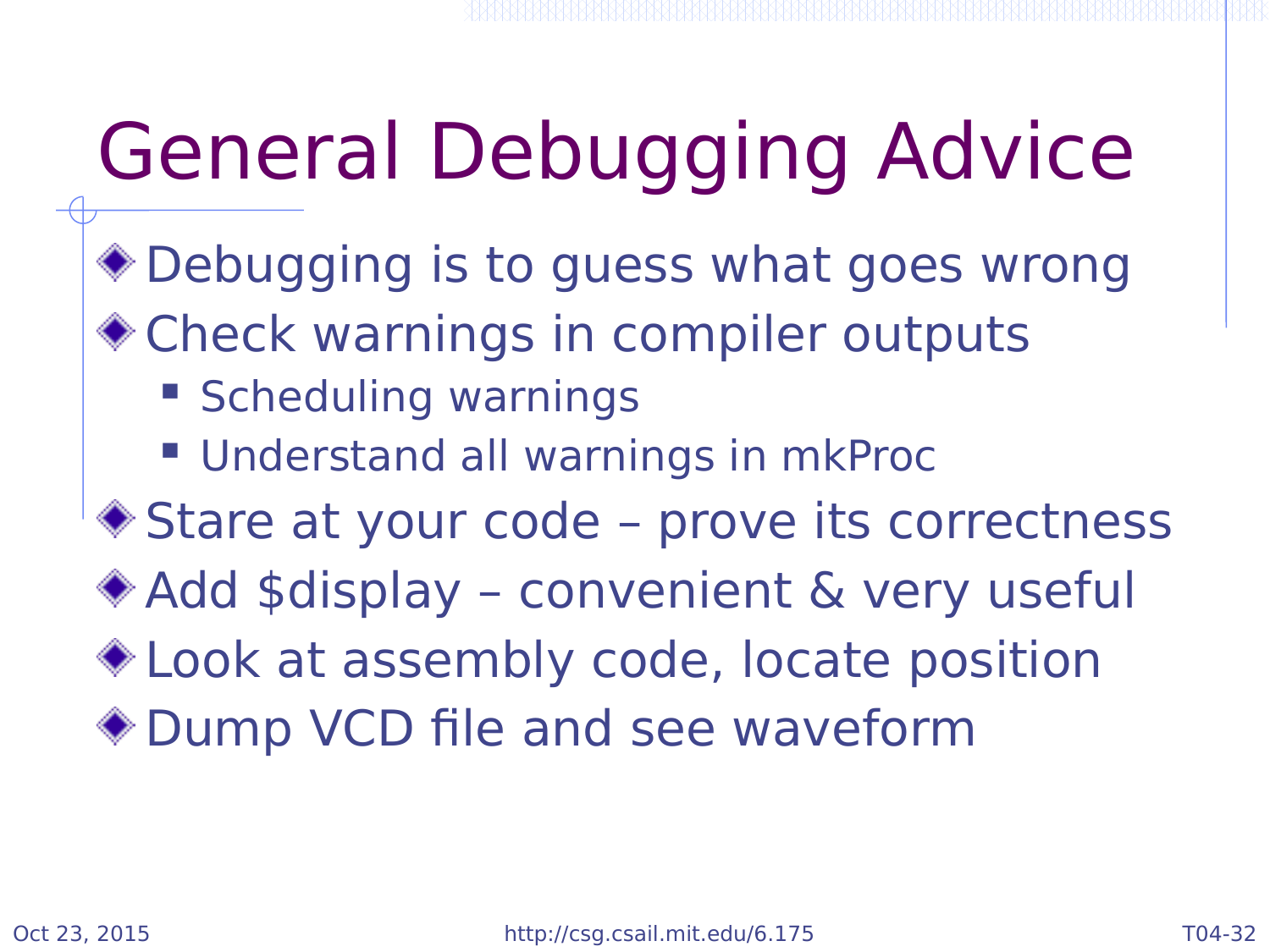

# General Debugging Advice
Debugging is to guess what goes wrong
Check warnings in compiler outputs
Scheduling warnings
Understand all warnings in mkProc
Stare at your code – prove its correctness
Add $display – convenient & very useful
Look at assembly code, locate position
Dump VCD file and see waveform
Oct 23, 2015
http://csg.csail.mit.edu/6.175
T04-32